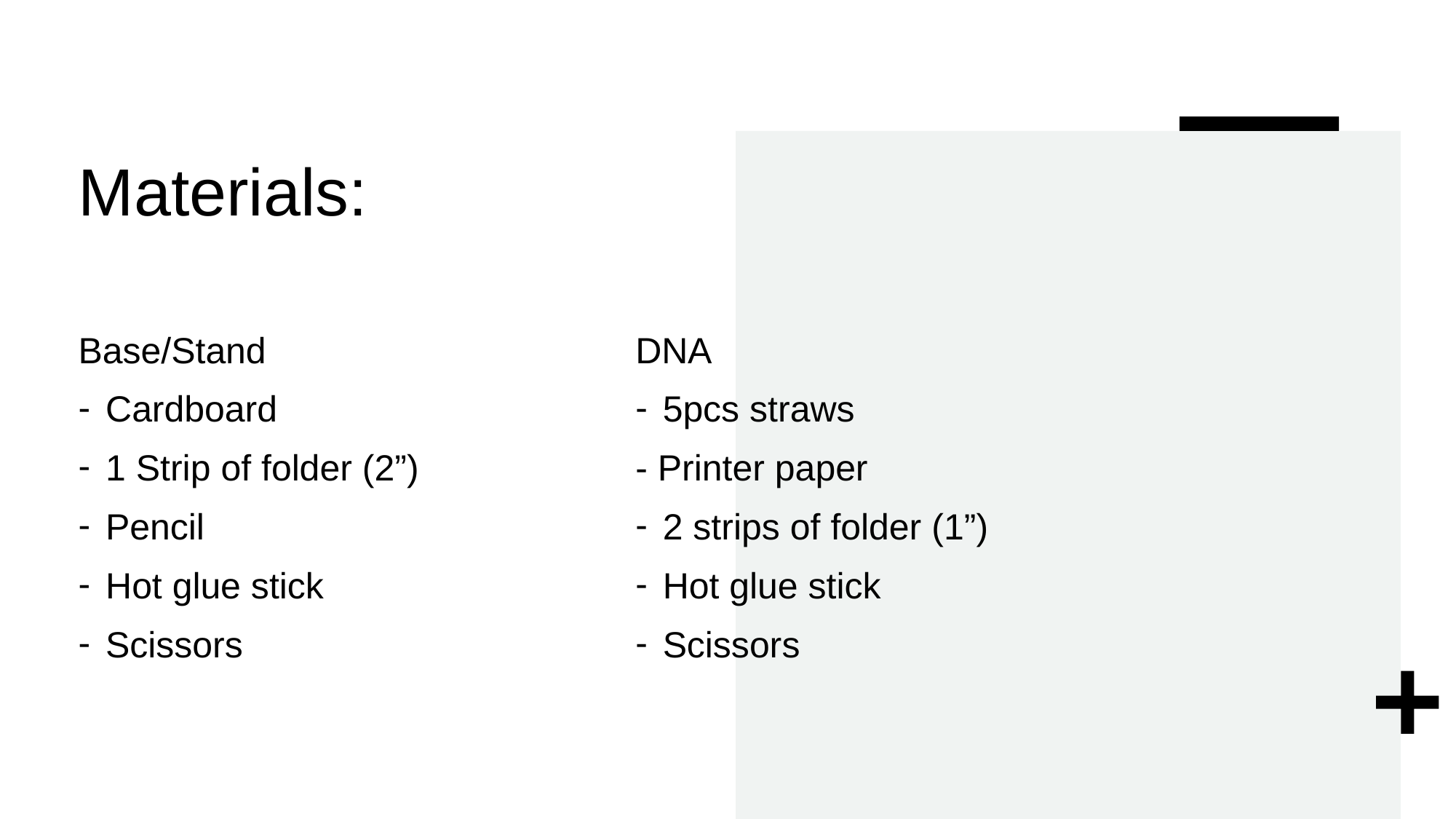

# Materials:
Base/Stand
Cardboard
1 Strip of folder (2”)
Pencil
Hot glue stick
Scissors

DNA
5pcs straws
- Printer paper
2 strips of folder (1”)
Hot glue stick
Scissors